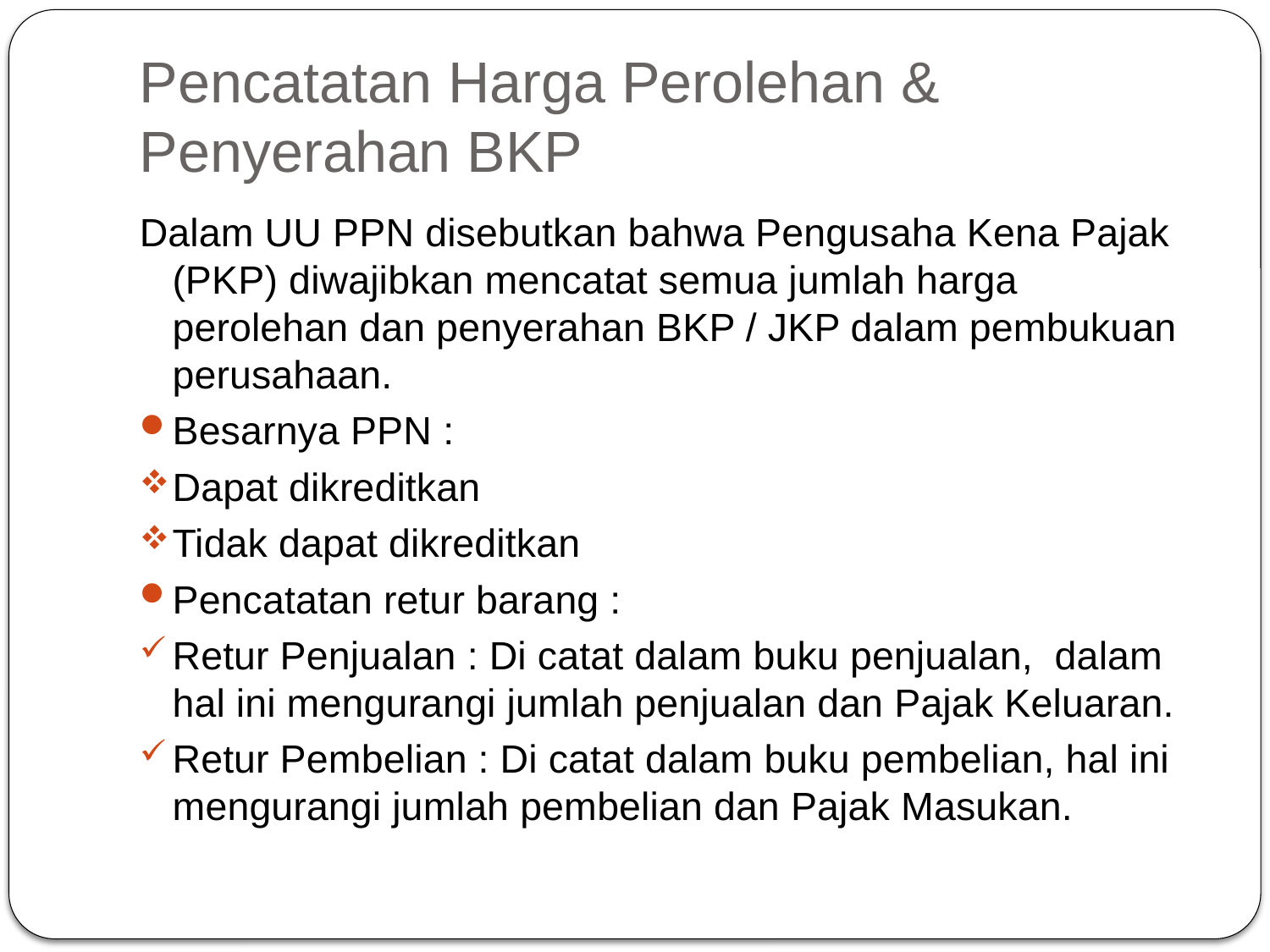

# Pencatatan Harga Perolehan & Penyerahan BKP
Dalam UU PPN disebutkan bahwa Pengusaha Kena Pajak (PKP) diwajibkan mencatat semua jumlah harga perolehan dan penyerahan BKP / JKP dalam pembukuan perusahaan.
Besarnya PPN :
Dapat dikreditkan
Tidak dapat dikreditkan
Pencatatan retur barang :
Retur Penjualan : Di catat dalam buku penjualan,  dalam hal ini mengurangi jumlah penjualan dan Pajak Keluaran.
Retur Pembelian : Di catat dalam buku pembelian, hal ini mengurangi jumlah pembelian dan Pajak Masukan.